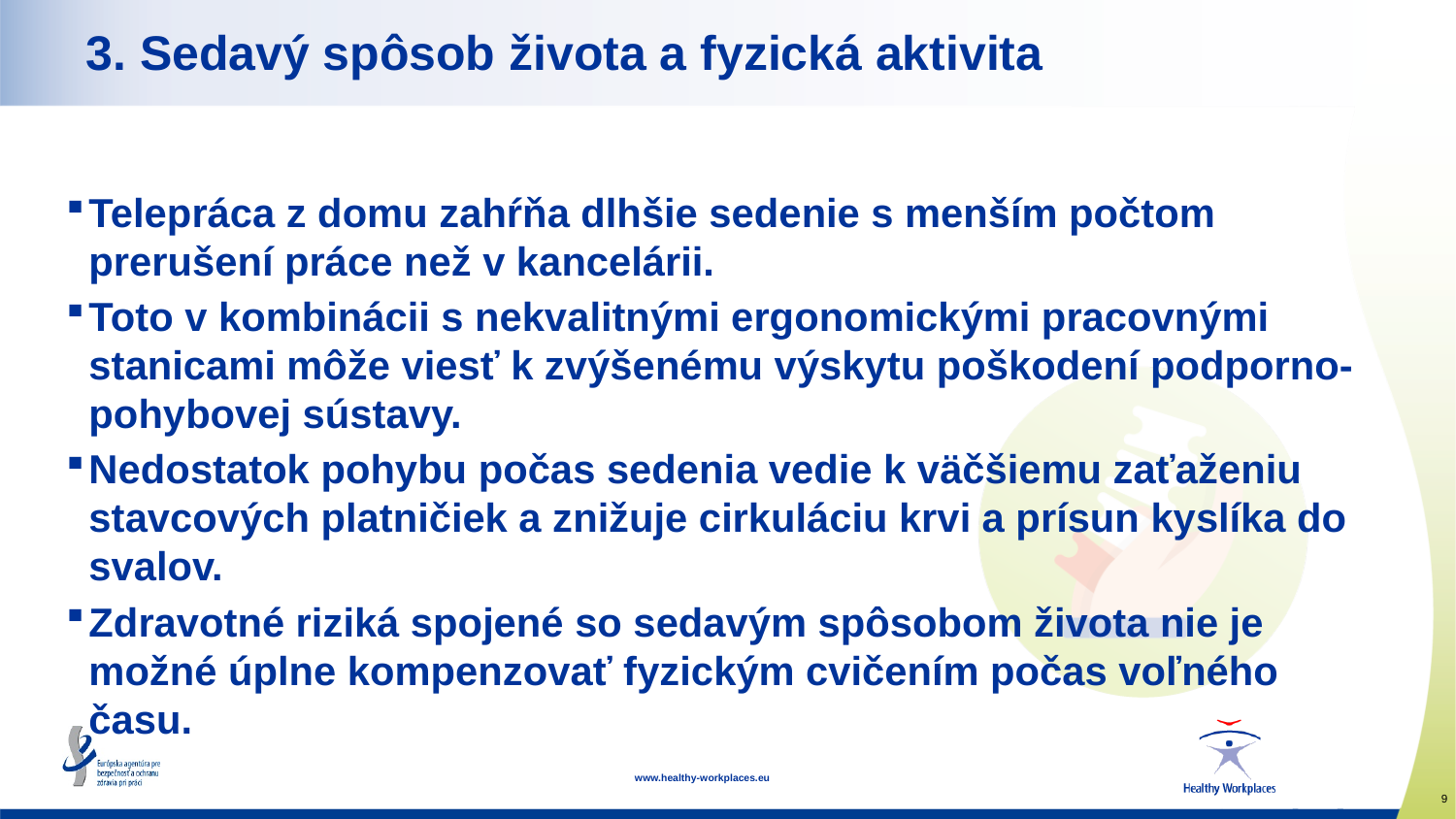

# 3. Sedavý spôsob života a fyzická aktivita
Telepráca z domu zahŕňa dlhšie sedenie s menším počtom prerušení práce než v kancelárii.
Toto v kombinácii s nekvalitnými ergonomickými pracovnými stanicami môže viesť k zvýšenému výskytu poškodení podporno-pohybovej sústavy.
Nedostatok pohybu počas sedenia vedie k väčšiemu zaťaženiu stavcových platničiek a znižuje cirkuláciu krvi a prísun kyslíka do svalov.
Zdravotné riziká spojené so sedavým spôsobom života nie je možné úplne kompenzovať fyzickým cvičením počas voľného času.